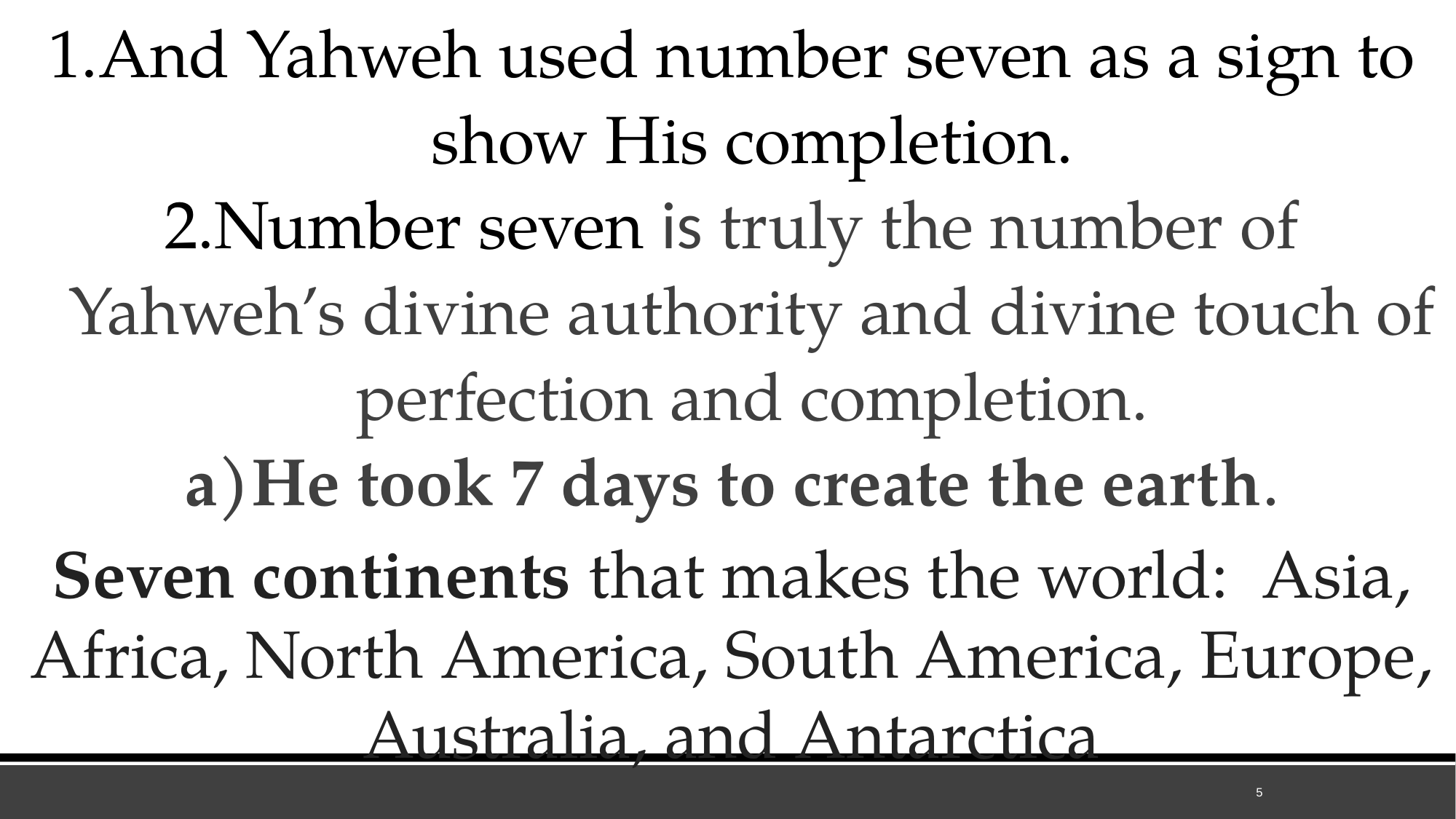

And Yahweh used number seven as a sign to show His completion.
Number seven is truly the number of Yahweh’s divine authority and divine touch of perfection and completion.
He took 7 days to create the earth.
Seven continents that makes the world:  Asia, Africa, North America, South America, Europe, Australia, and Antarctica
5